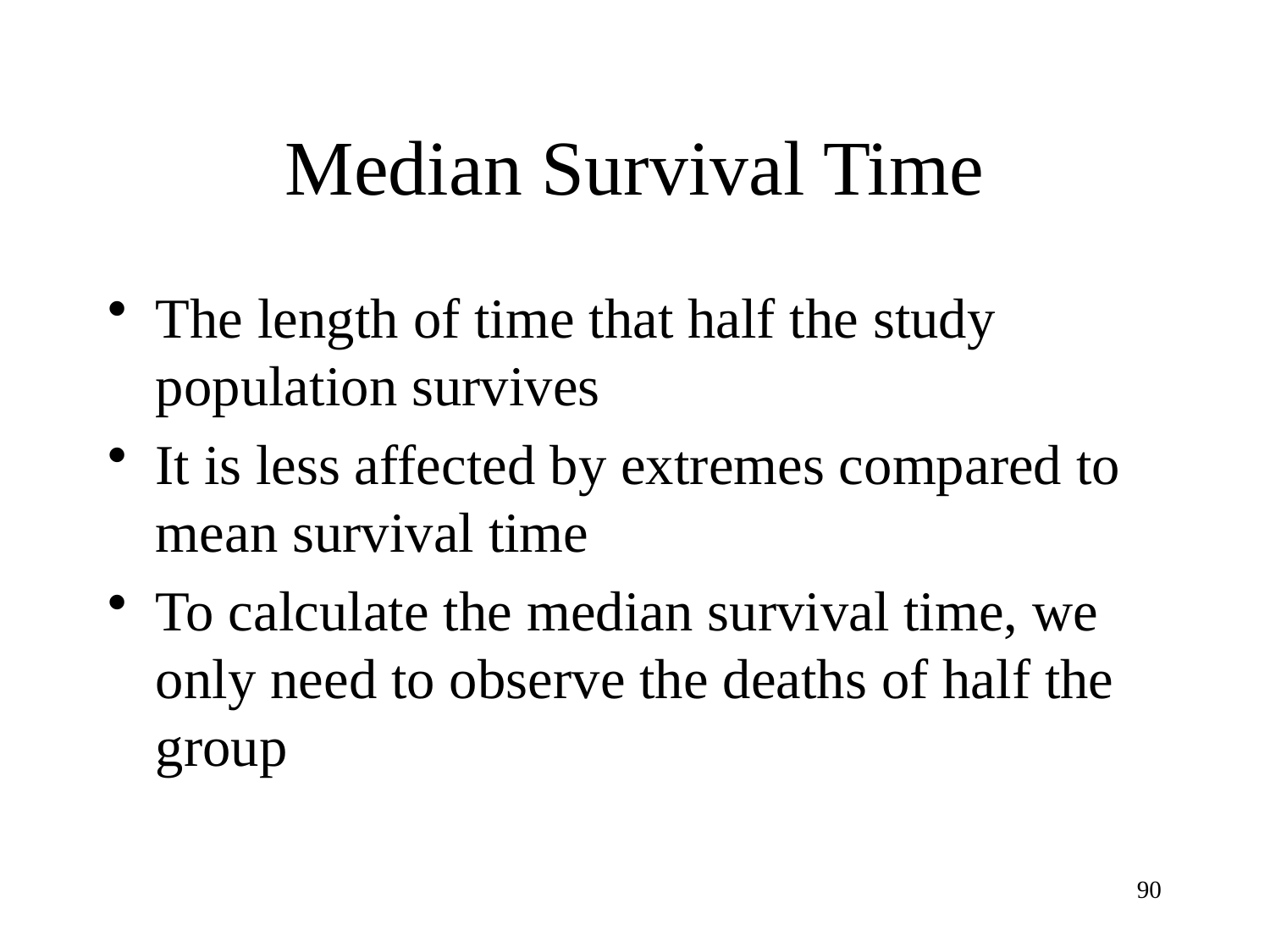

# Median Survival Time
The length of time that half the study population survives
It is less affected by extremes compared to mean survival time
To calculate the median survival time, we only need to observe the deaths of half the group
90